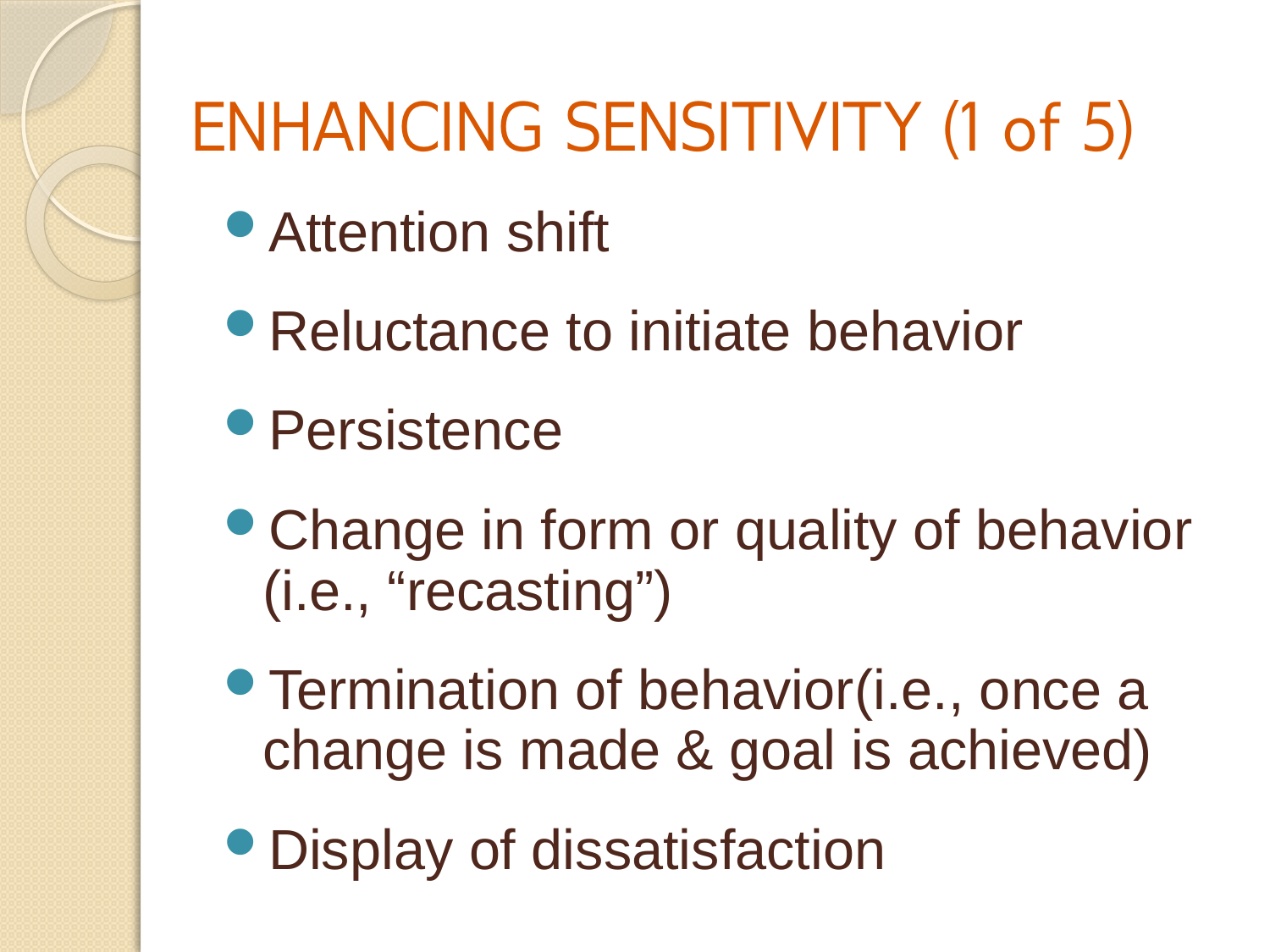

# ENHANCING SENSITIVITY (1 of 5)
Attention shift

Reluctance to initiate behavior

Persistence

Change in form or quality of behavior  (i.e., “recasting”)

Termination of behavior(i.e., once a change is made & goal is achieved)

Display of dissatisfaction